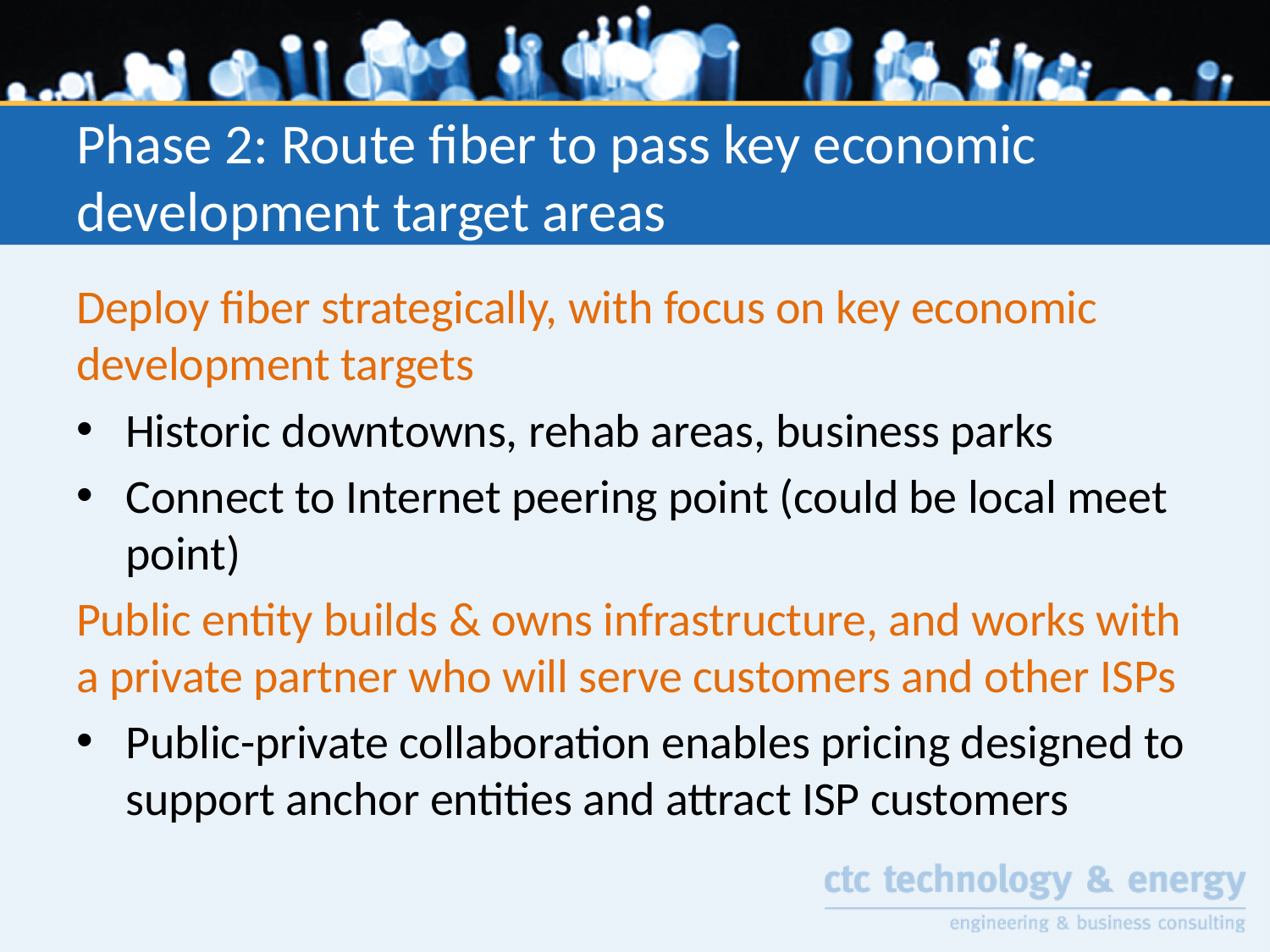

# Phase 2: Route fiber to pass key economic development target areas
Deploy fiber strategically, with focus on key economic development targets
Historic downtowns, rehab areas, business parks
Connect to Internet peering point (could be local meet point)
Public entity builds & owns infrastructure, and works with a private partner who will serve customers and other ISPs
Public-private collaboration enables pricing designed to support anchor entities and attract ISP customers